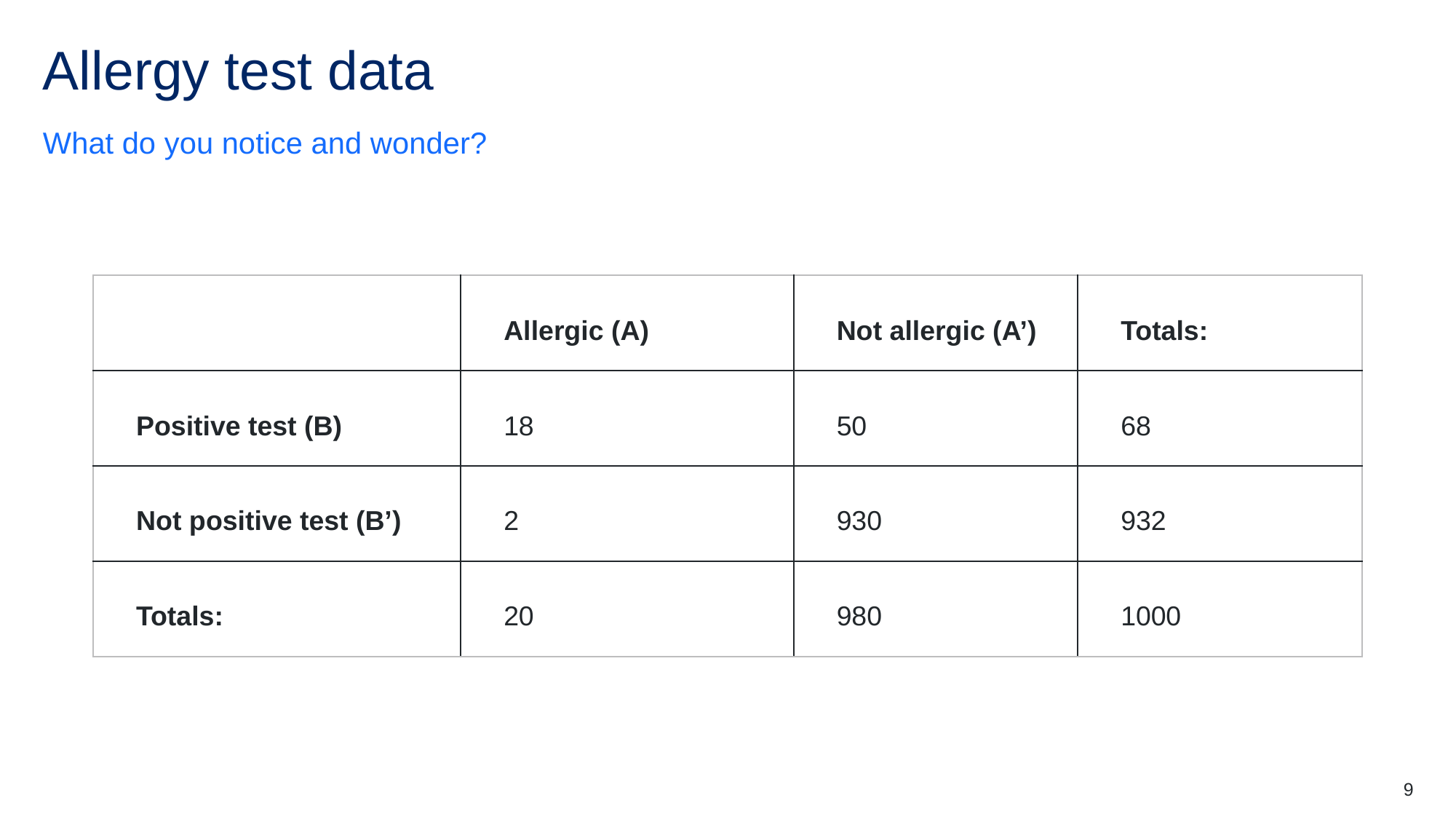

# Allergy test data
What do you notice and wonder?
|  | Allergic (A) | Not allergic (A’) | Totals: |
| --- | --- | --- | --- |
| Positive test (B) | 18 | 50 | 68 |
| Not positive test (B’) | 2 | 930 | 932 |
| Totals: | 20 | 980 | 1000 |
9